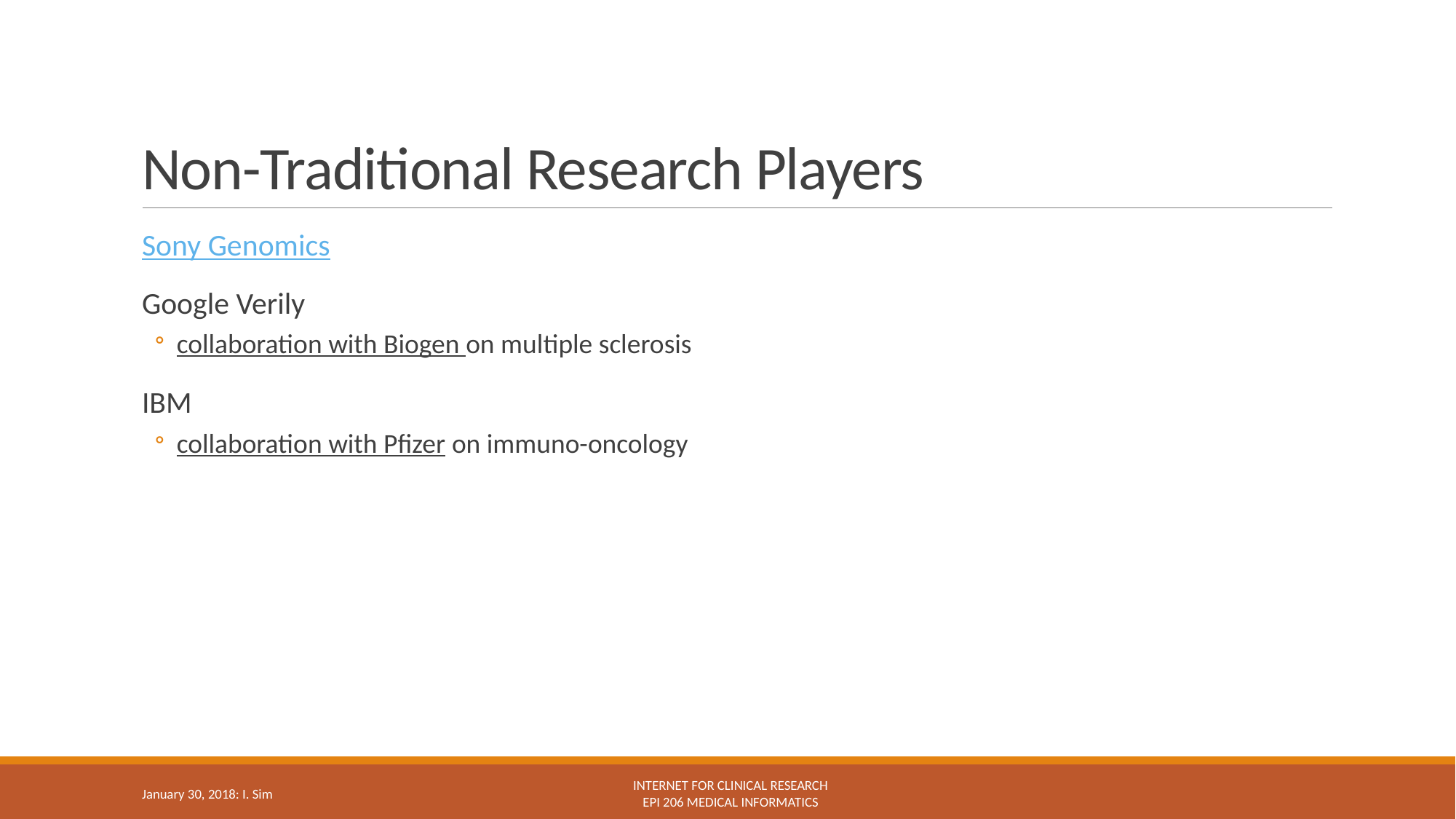

# Non-Traditional Research Players
Sony Genomics
Google Verily
collaboration with Biogen on multiple sclerosis
IBM
collaboration with Pfizer on immuno-oncology
Internet for clinical research
Epi 206 Medical Informatics
January 30, 2018: I. Sim